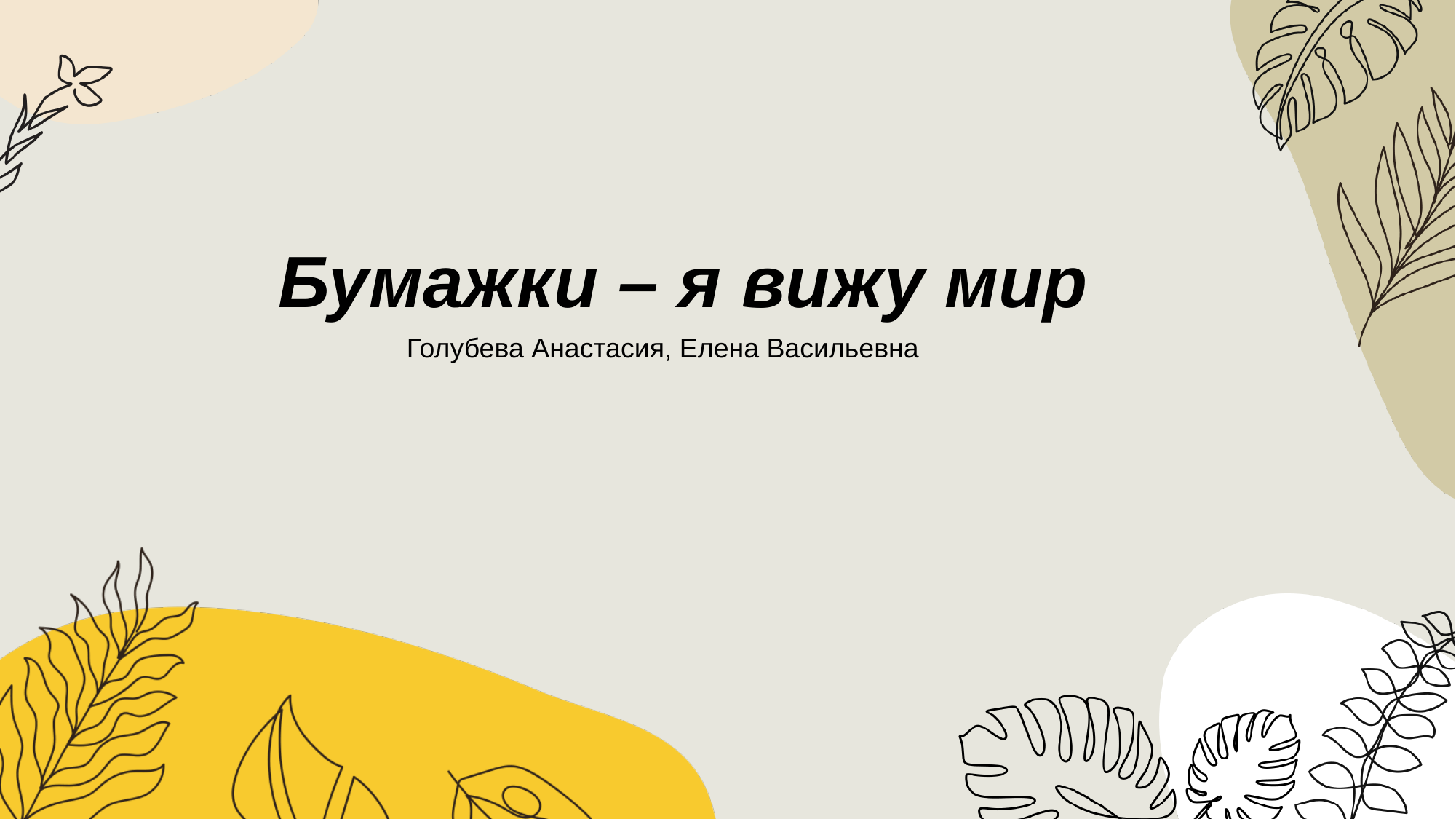

Бумажки – я вижу мир
Голубева Анастасия, Елена Васильевна